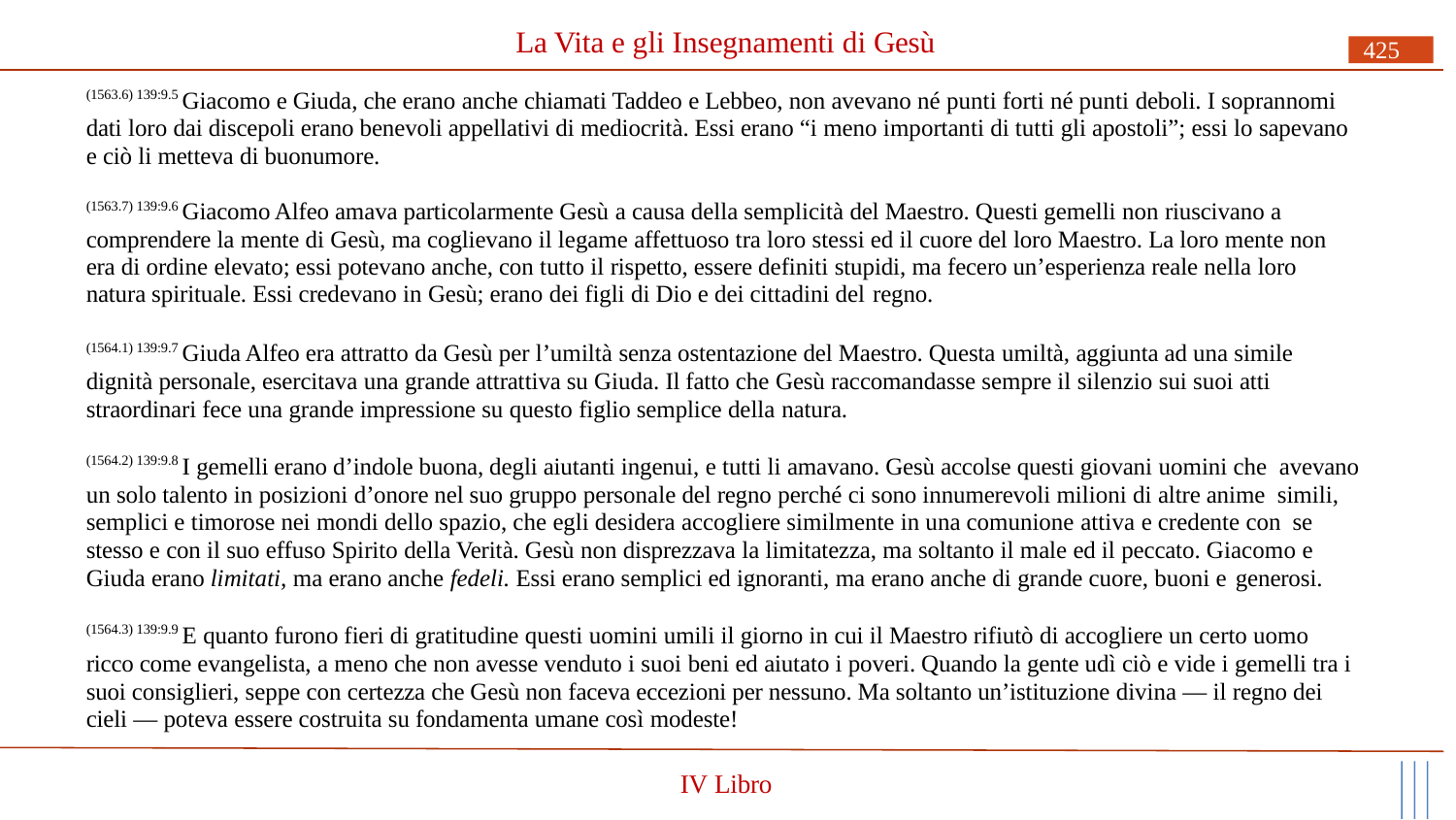

# La Vita e gli Insegnamenti di Gesù
425

(1563.6) 139:9.5 Giacomo e Giuda, che erano anche chiamati Taddeo e Lebbeo, non avevano né punti forti né punti deboli. I soprannomi  dati loro dai discepoli erano benevoli appellativi di mediocrità. Essi erano “i meno importanti di tutti gli apostoli”; essi lo sapevano  e ciò li metteva di buonumore.

(1563.7) 139:9.6 Giacomo Alfeo amava particolarmente Gesù a causa della semplicità del Maestro. Questi gemelli non riuscivano a  comprendere la mente di Gesù, ma coglievano il legame affettuoso tra loro stessi ed il cuore del loro Maestro. La loro mente non  era di ordine elevato; essi potevano anche, con tutto il rispetto, essere definiti stupidi, ma fecero un’esperienza reale nella loro  natura spirituale. Essi credevano in Gesù; erano dei figli di Dio e dei cittadini del regno.

(1564.1) 139:9.7 Giuda Alfeo era attratto da Gesù per l’umiltà senza ostentazione del Maestro. Questa umiltà, aggiunta ad una simile  dignità personale, esercitava una grande attrattiva su Giuda. Il fatto che Gesù raccomandasse sempre il silenzio sui suoi atti  straordinari fece una grande impressione su questo figlio semplice della natura.

(1564.2) 139:9.8 I gemelli erano d’indole buona, degli aiutanti ingenui, e tutti li amavano. Gesù accolse questi giovani uomini che  avevano un solo talento in posizioni d’onore nel suo gruppo personale del regno perché ci sono innumerevoli milioni di altre anime  simili, semplici e timorose nei mondi dello spazio, che egli desidera accogliere similmente in una comunione attiva e credente con  se stesso e con il suo effuso Spirito della Verità. Gesù non disprezzava la limitatezza, ma soltanto il male ed il peccato. Giacomo e  Giuda erano limitati, ma erano anche fedeli. Essi erano semplici ed ignoranti, ma erano anche di grande cuore, buoni e generosi.

(1564.3) 139:9.9 E quanto furono fieri di gratitudine questi uomini umili il giorno in cui il Maestro rifiutò di accogliere un certo uomo  ricco come evangelista, a meno che non avesse venduto i suoi beni ed aiutato i poveri. Quando la gente udì ciò e vide i gemelli tra i  suoi consiglieri, seppe con certezza che Gesù non faceva eccezioni per nessuno. Ma soltanto un’istituzione divina — il regno dei  cieli — poteva essere costruita su fondamenta umane così modeste!

IV Libro